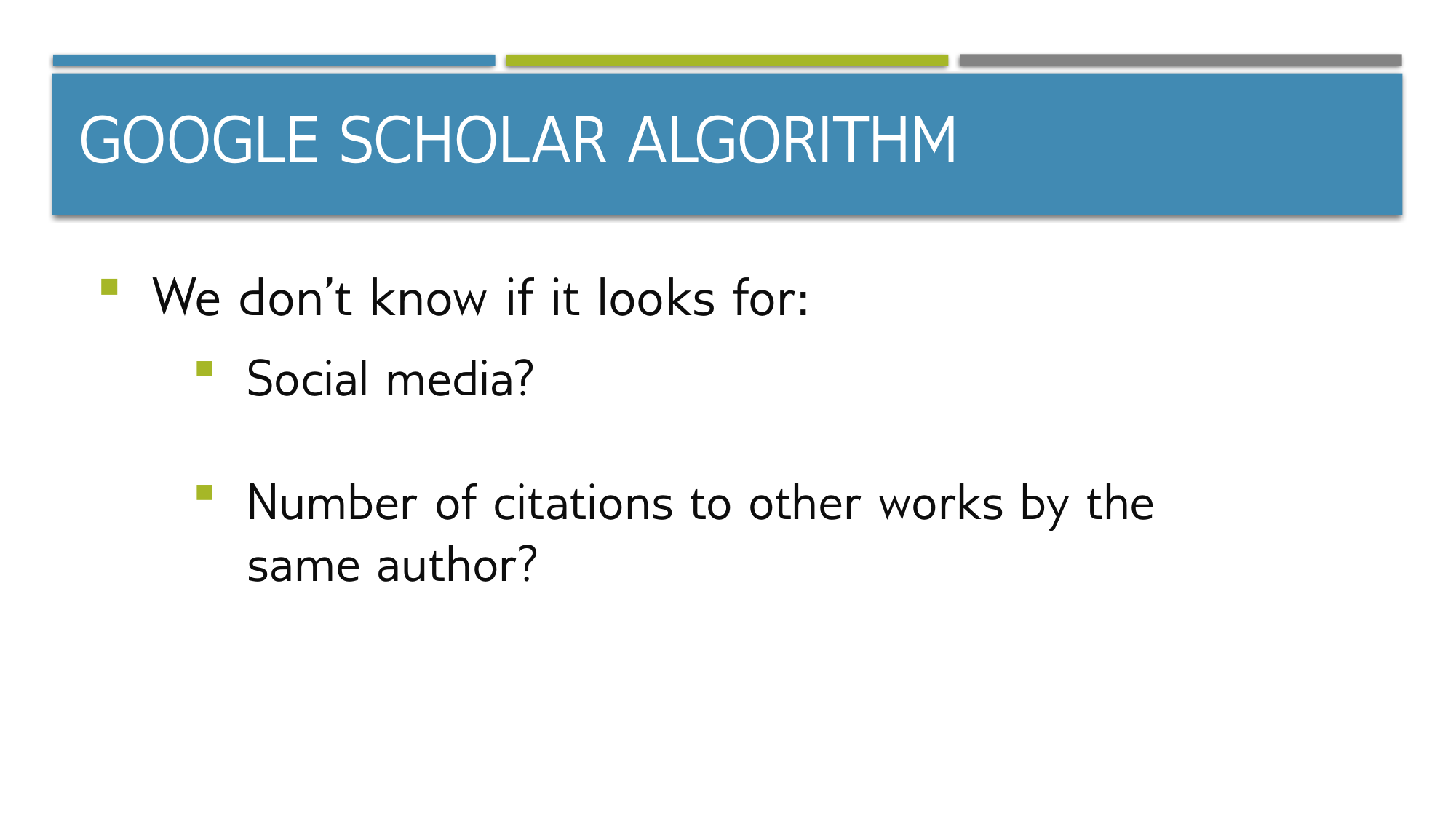

# Google Scholar Algorithm
We don’t know if it looks for:
Social media?

Number of citations to other works by the same author?